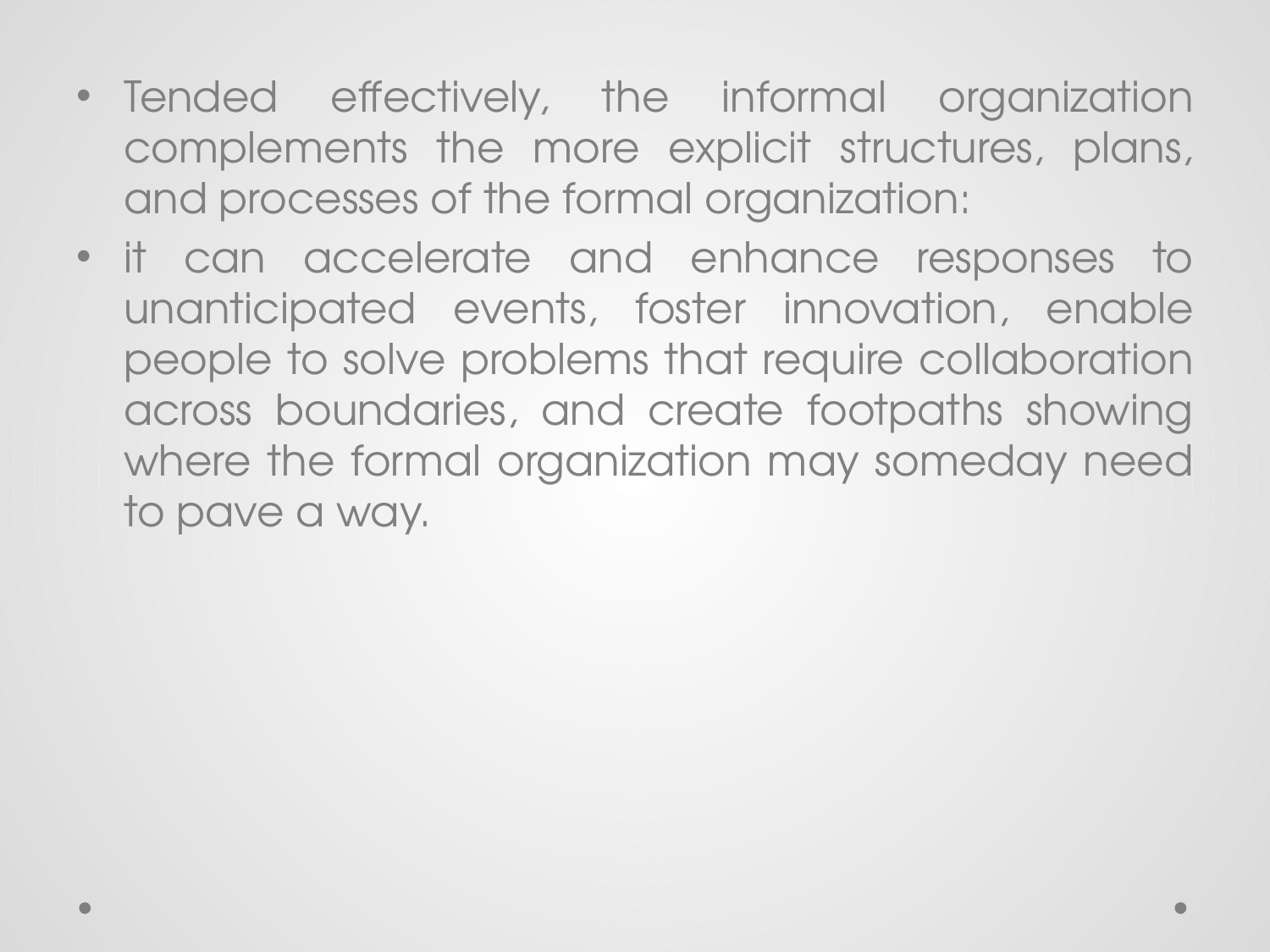

Tended effectively, the informal organization complements the more explicit structures, plans, and processes of the formal organization:
it can accelerate and enhance responses to unanticipated events, foster innovation, enable people to solve problems that require collaboration across boundaries, and create footpaths showing where the formal organization may someday need to pave a way.